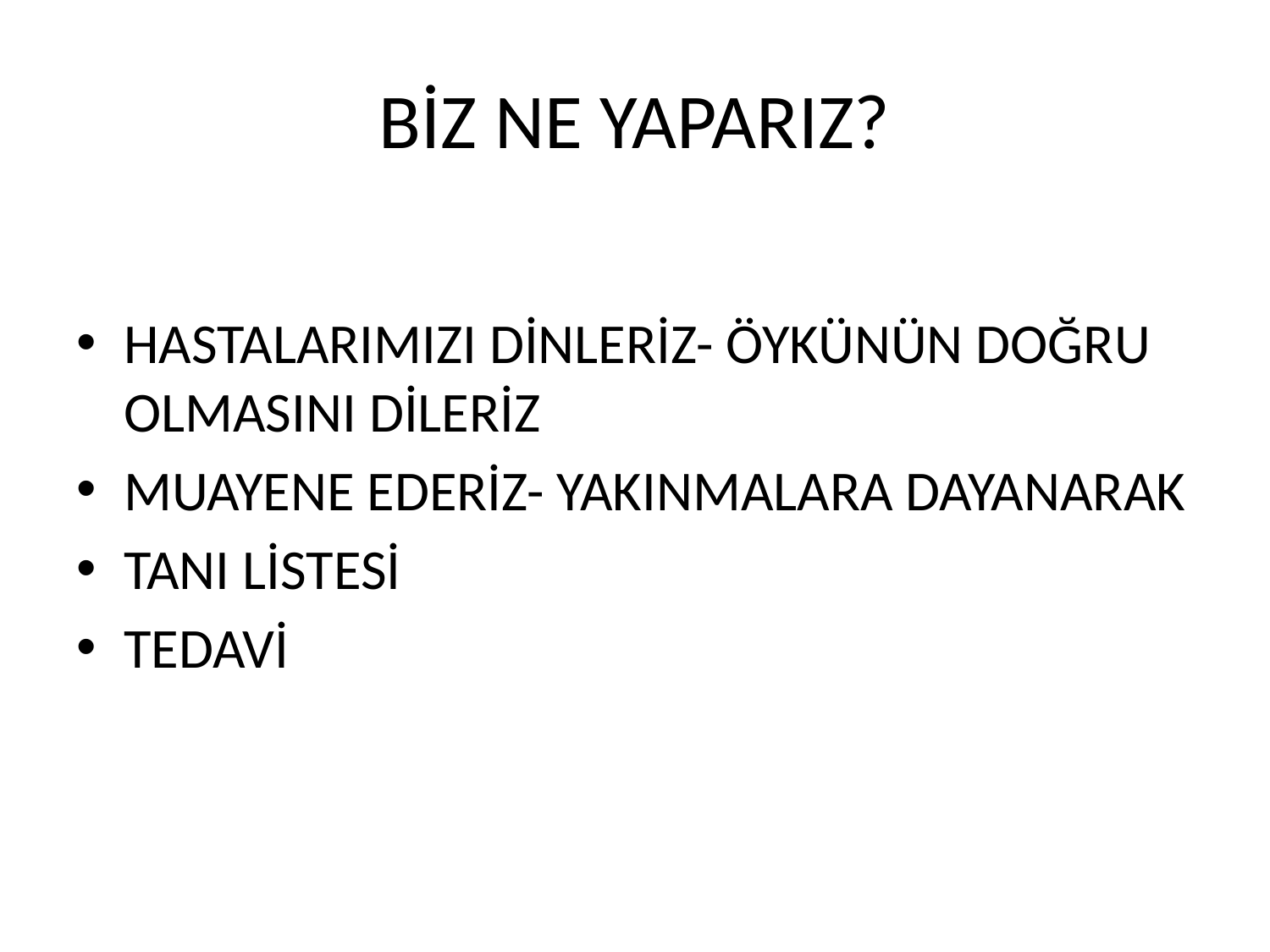

# BİZ NE YAPARIZ?

HASTALARIMIZI DİNLERİZ- ÖYKÜNÜN DOĞRU OLMASINI DİLERİZ
MUAYENE EDERİZ- YAKINMALARA DAYANARAK
TANI LİSTESİ
TEDAVİ